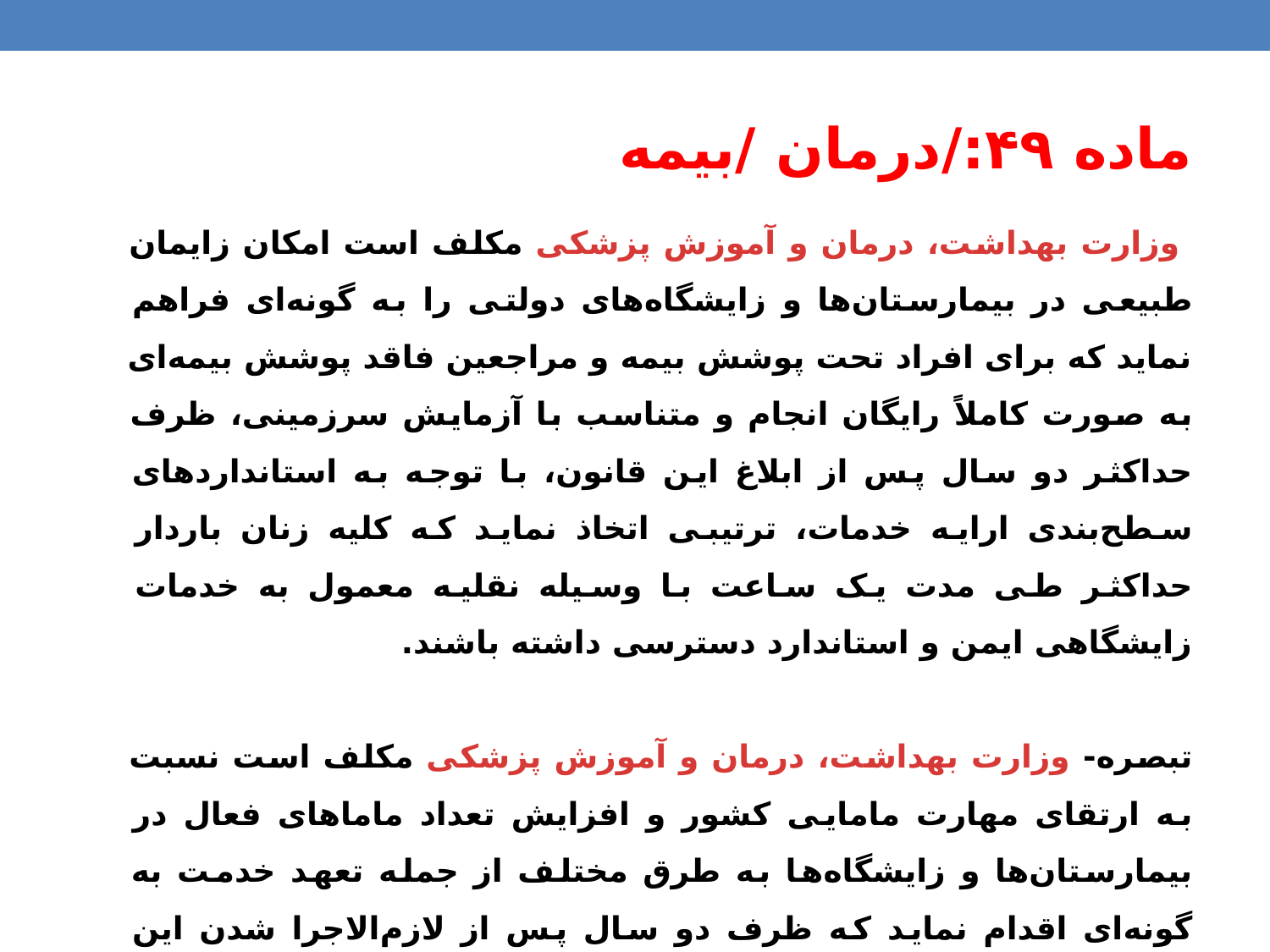

ماده ۴۹:/درمان /بیمه

 وزارت بهداشت، درمان و آموزش پزشکی مکلف است امکان زایمان طبیعی در بیمارستان‌ها و زایشگاه‌های دولتی را به گونه‌ای فراهم نماید که برای افراد تحت پوشش بیمه و مراجعین فاقد پوشش بیمه‌ای به صورت کاملاً رایگان انجام و متناسب با آزمایش سرزمینی، ظرف حداکثر دو سال پس از ابلاغ این قانون، با توجه به استانداردهای سطح‌بندی ارایه خدمات، ترتیبی اتخاذ نماید که کلیه زنان باردار حداکثر طی مدت یک ساعت با وسیله نقلیه معمول به خدمات زایشگاهی ایمن و استاندارد دسترسی داشته باشند.

تبصره- وزارت بهداشت، درمان و آموزش پزشکی مکلف است نسبت به ارتقای مهارت مامایی کشور و افزایش تعداد ماماهای فعال در بیمارستان‌ها و زایشگاه‌ها به طرق مختلف از جمله تعهد خدمت به گونه‌ای اقدام نماید که ظرف دو سال پس از لازم‌الاجرا شدن این قانون به ازای هر دو مادر در حال زایمان یک ماما در کل مدت فرایند زایمان طبیعی حاضر باشد.